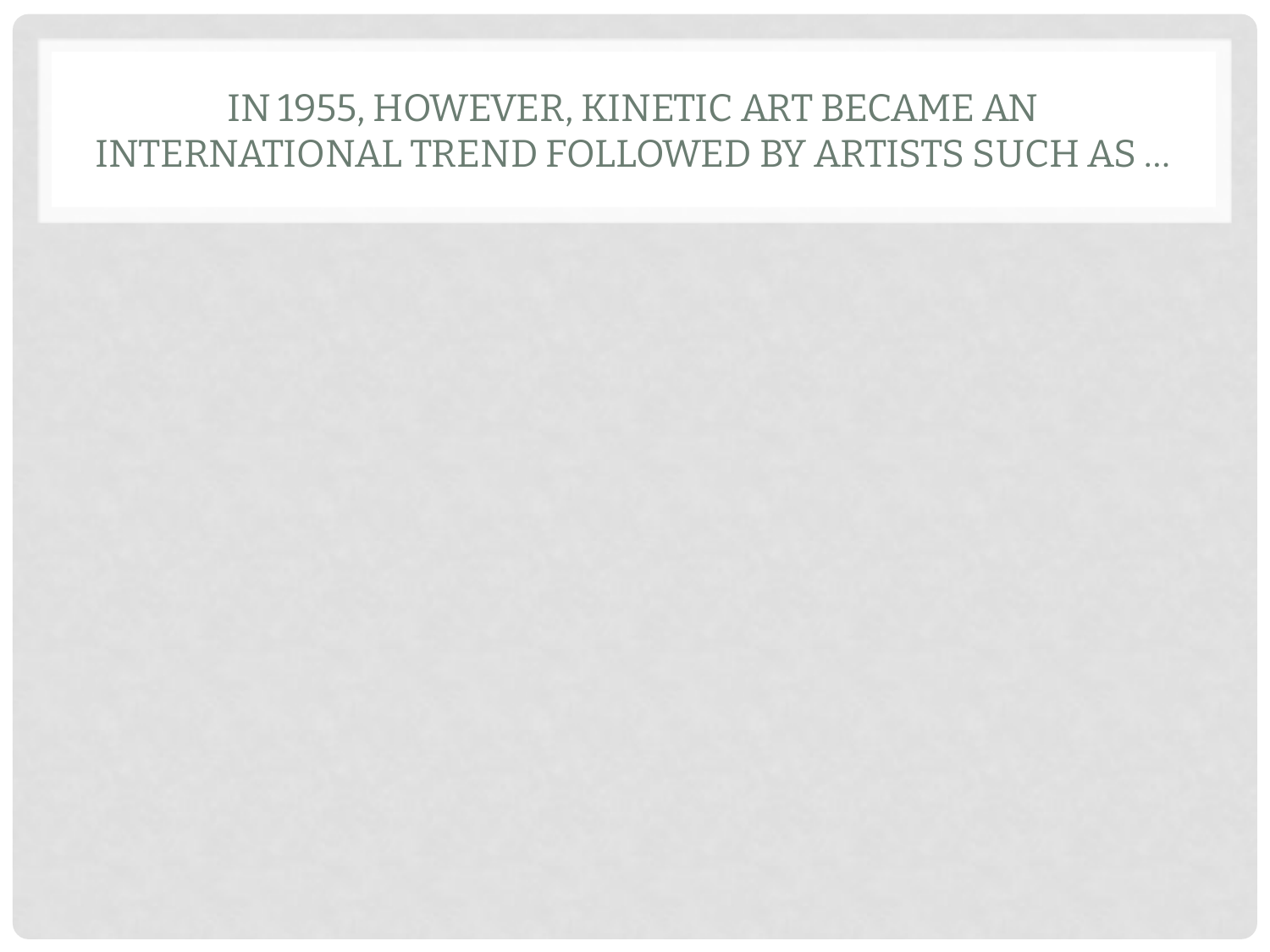

# In 1955, however, Kinetic Art became an international trend followed by artists such as …